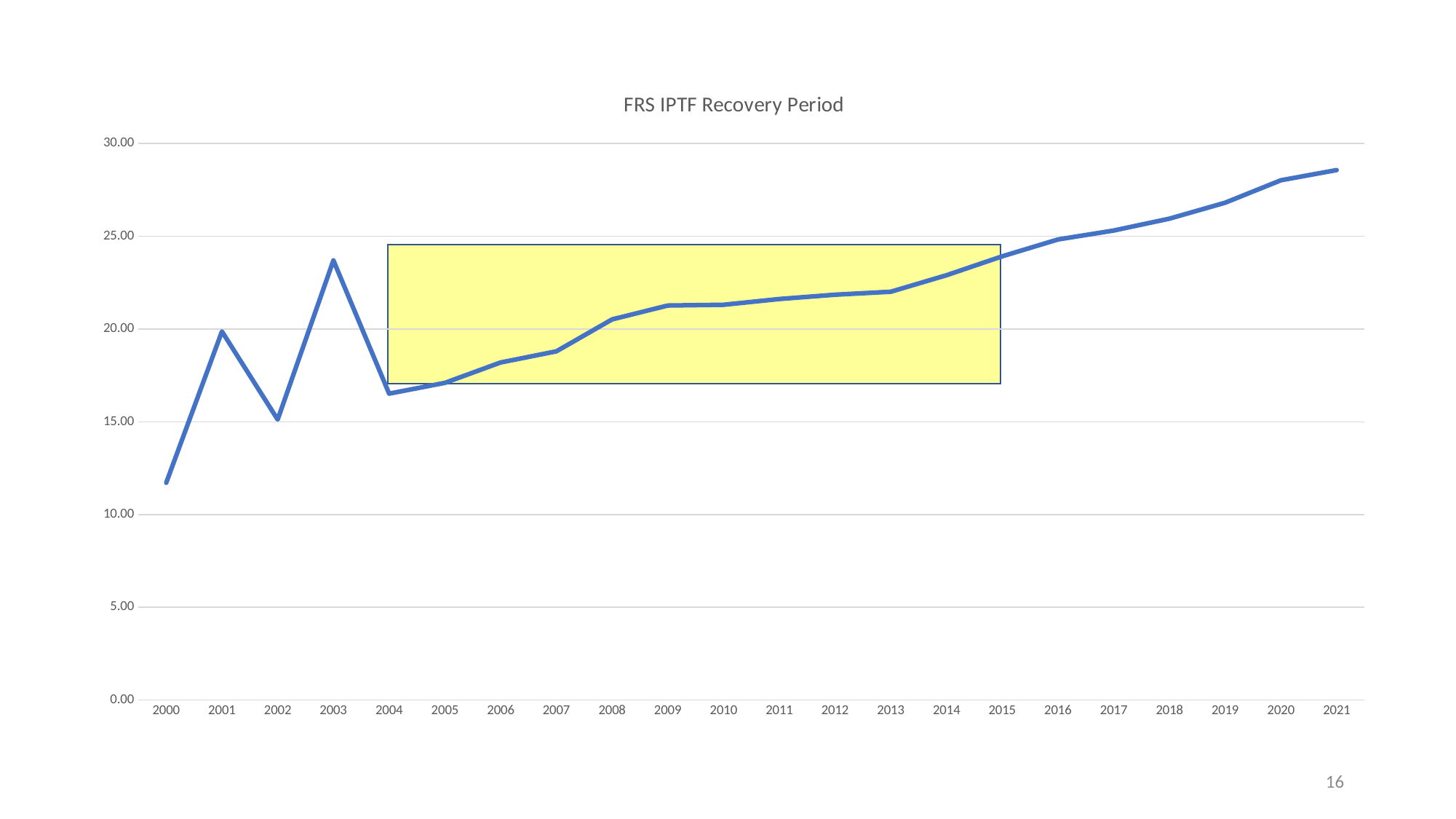

### Chart: FRS IPTF Recovery Period

| Category |  |
|---|---|
| 2000 | 11.71 |
| 2001 | 19.87 |
| 2002 | 15.12 |
| 2003 | 23.7 |
| 2004 | 16.52 |
| 2005 | 17.1 |
| 2006 | 18.2 |
| 2007 | 18.8 |
| 2008 | 20.52 |
| 2009 | 21.27 |
| 2010 | 21.31 |
| 2011 | 21.62 |
| 2012 | 21.85 |
| 2013 | 22.01 |
| 2014 | 22.9 |
| 2015 | 23.92 |
| 2016 | 24.83 |
| 2017 | 25.31 |
| 2018 | 25.95 |
| 2019 | 26.81 |
| 2020 | 28.02 |
| 2021 | 28.57 |
16